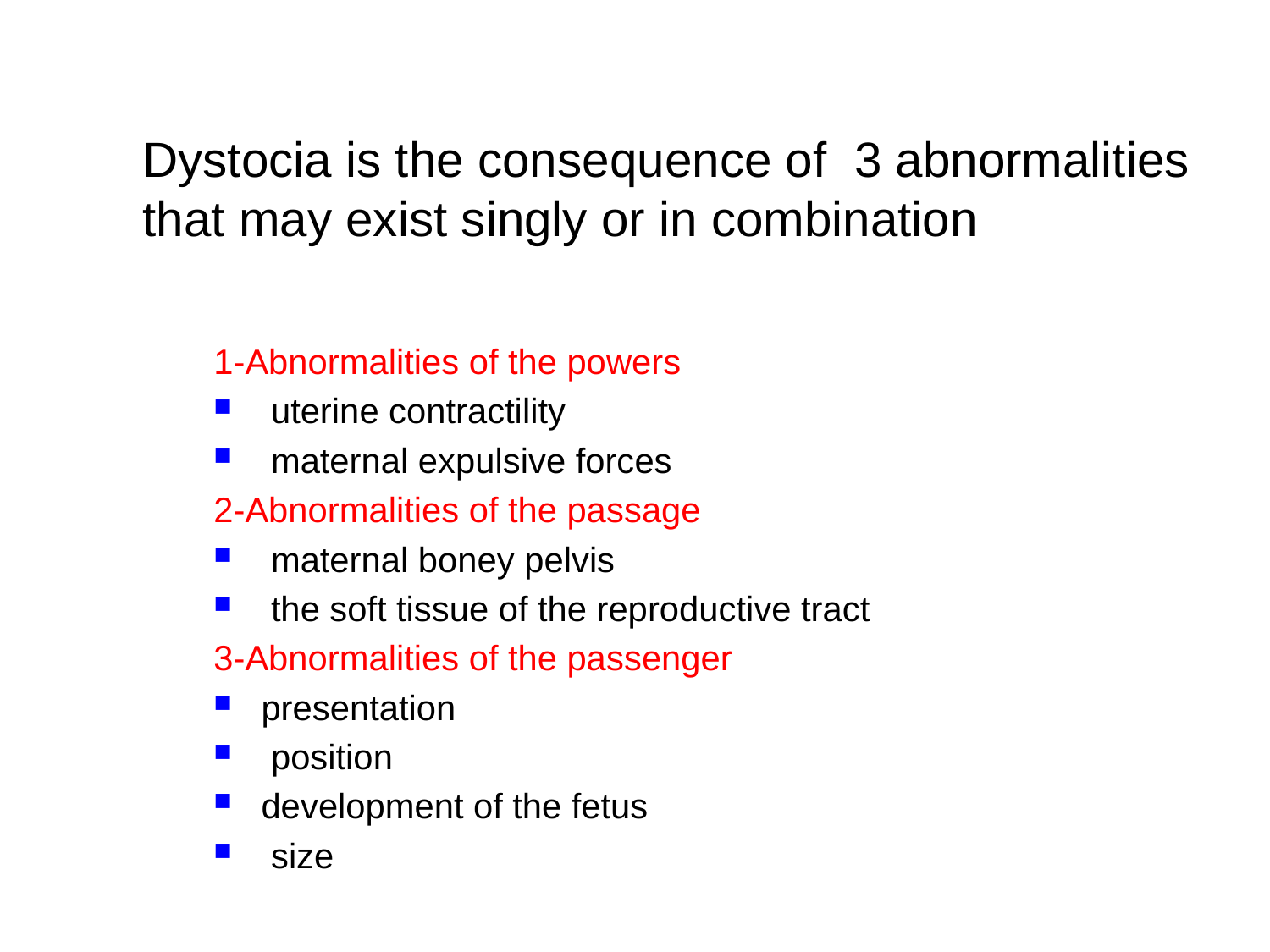

Dystocia is the consequence of  3 abnormalities that may exist singly or in combination

1-Abnormalities of the powers
 uterine contractility
 maternal expulsive forces
2-Abnormalities of the passage
 maternal boney pelvis
 the soft tissue of the reproductive tract
3-Abnormalities of the passenger
presentation
 position
development of the fetus
 size